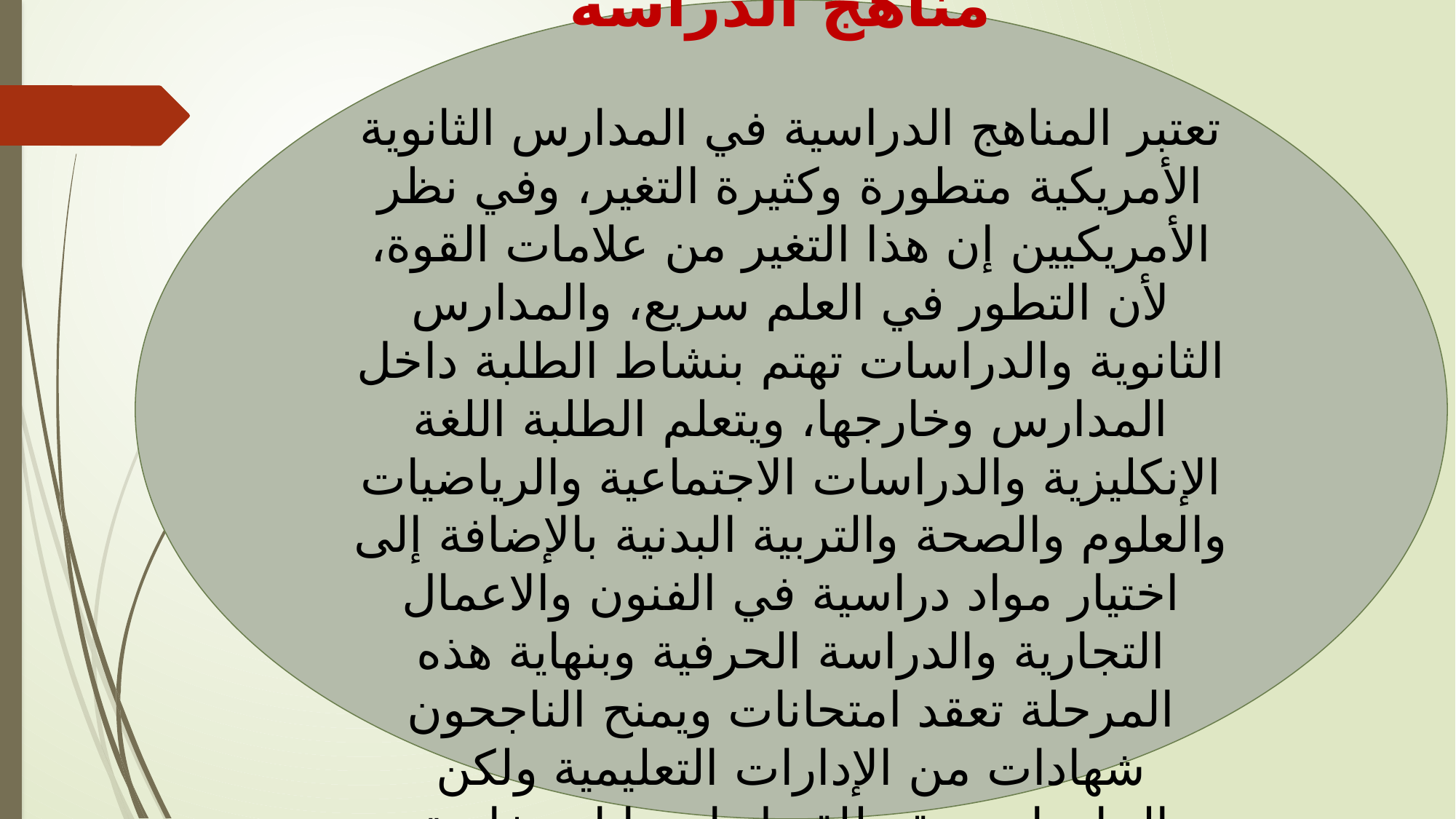

مناهج الدراسة

تعتبر المناهج الدراسية في المدارس الثانوية الأمريكية متطورة وكثيرة التغير، وفي نظر الأمريكيين إن هذا التغير من علامات القوة، لأن التطور في العلم سريع، والمدارس الثانوية والدراسات تهتم بنشاط الطلبة داخل المدارس وخارجها، ويتعلم الطلبة اللغة الإنكليزية والدراسات الاجتماعية والرياضيات والعلوم والصحة والتربية البدنية بالإضافة إلى اختيار مواد دراسية في الفنون والاعمال التجارية والدراسة الحرفية وبنهاية هذه المرحلة تعقد امتحانات ويمنح الناجحون شهادات من الإدارات التعليمية ولكن الجامعات تعقد للقبول امتحانات خاصة.